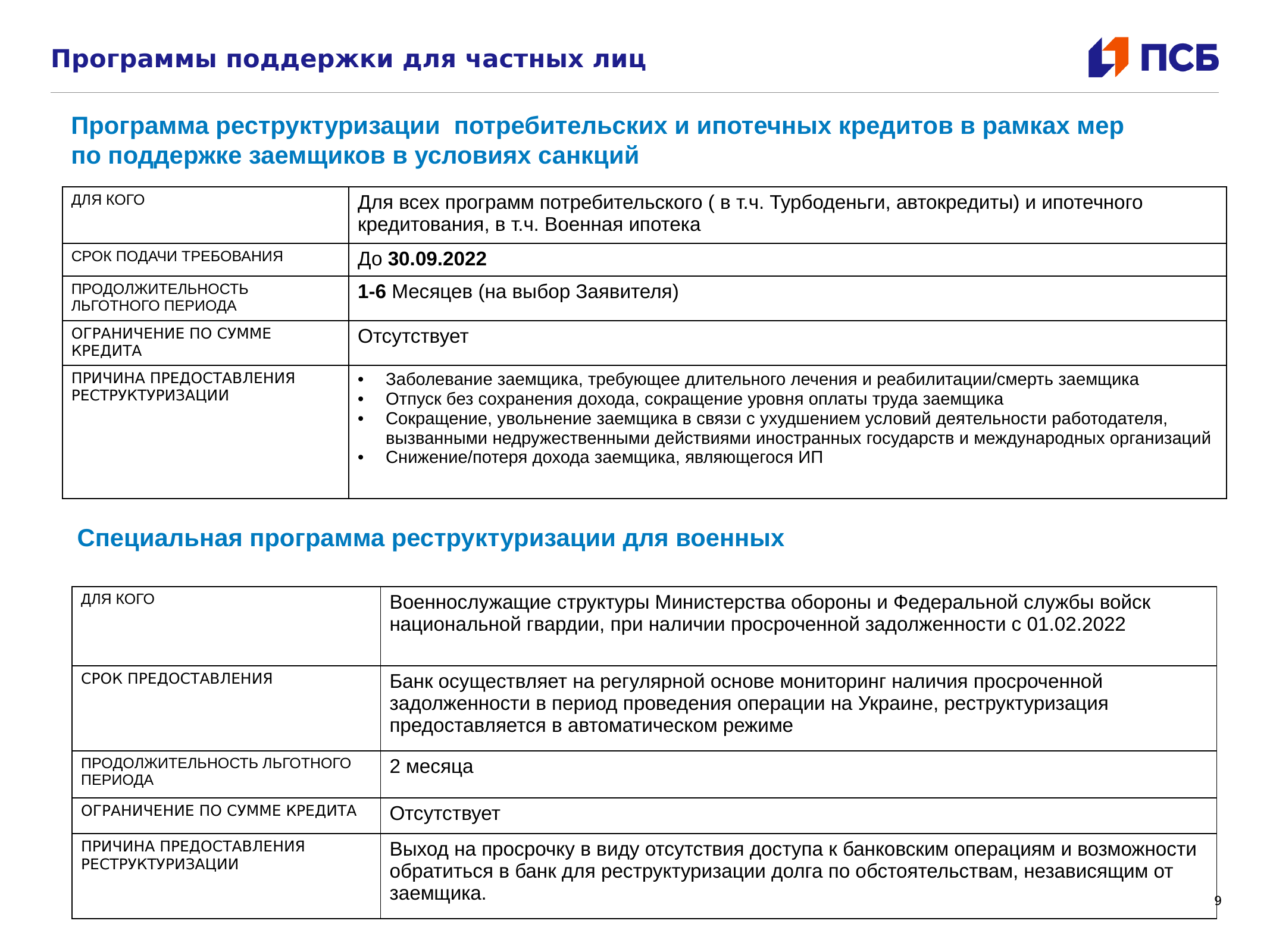

# Программы поддержки для частных лиц
Программа реструктуризации  потребительских и ипотечных кредитов в рамках мер по поддержке заемщиков в условиях санкций
| ДЛЯ КОГО | Для всех программ потребительского ( в т.ч. Турбоденьги, автокредиты) и ипотечного кредитования, в т.ч. Военная ипотека |
| --- | --- |
| СРОК ПОДАЧИ ТРЕБОВАНИЯ | До 30.09.2022 |
| ПРОДОЛЖИТЕЛЬНОСТЬ ЛЬГОТНОГО ПЕРИОДА | 1-6 Месяцев (на выбор Заявителя) |
| ОГРАНИЧЕНИЕ ПО СУММЕ КРЕДИТА | Отсутствует |
| ПРИЧИНА ПРЕДОСТАВЛЕНИЯ РЕСТРУКТУРИЗАЦИИ | Заболевание заемщика, требующее длительного лечения и реабилитации/смерть заемщика Отпуск без сохранения дохода, сокращение уровня оплаты труда заемщика Сокращение, увольнение заемщика в связи с ухудшением условий деятельности работодателя, вызванными недружественными действиями иностранных государств и международных организаций Снижение/потеря дохода заемщика, являющегося ИП |
Специальная программа реструктуризации для военных

| ДЛЯ КОГО | Военнослужащие структуры Министерства обороны и Федеральной службы войск национальной гвардии, при наличии просроченной задолженности с 01.02.2022 |
| --- | --- |
| СРОК ПРЕДОСТАВЛЕНИЯ | Банк осуществляет на регулярной основе мониторинг наличия просроченной задолженности в период проведения операции на Украине, реструктуризация предоставляется в автоматическом режиме |
| ПРОДОЛЖИТЕЛЬНОСТЬ ЛЬГОТНОГО ПЕРИОДА | 2 месяца |
| ОГРАНИЧЕНИЕ ПО СУММЕ КРЕДИТА | Отсутствует |
| ПРИЧИНА ПРЕДОСТАВЛЕНИЯ РЕСТРУКТУРИЗАЦИИ | Выход на просрочку в виду отсутствия доступа к банковским операциям и возможности обратиться в банк для реструктуризации долга по обстоятельствам, независящим от заемщика. |
9